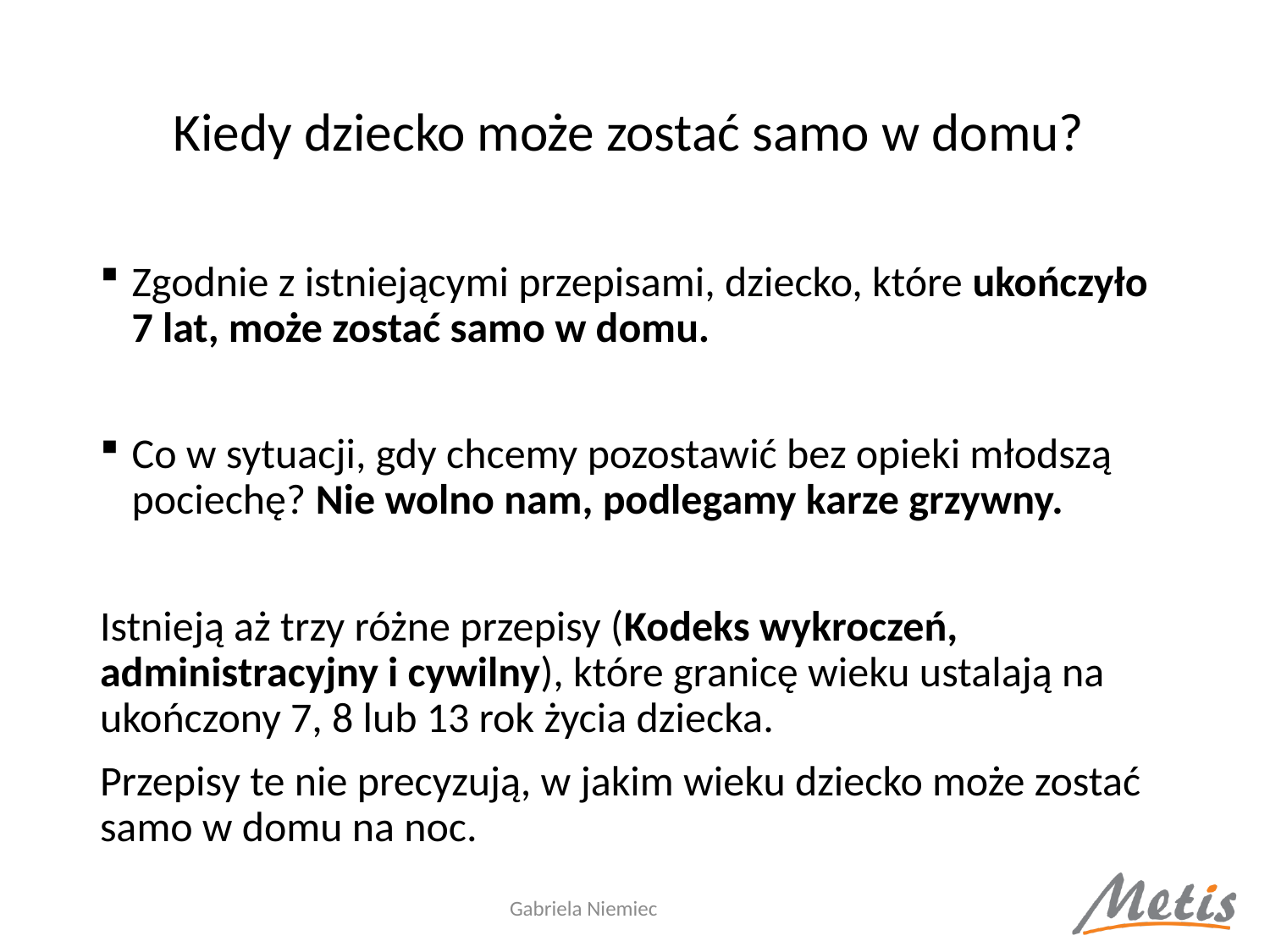

# Kiedy dziecko może zostać samo w domu?
Zgodnie z istniejącymi przepisami, dziecko, które ukończyło 7 lat, może zostać samo w domu.

Co w sytuacji, gdy chcemy pozostawić bez opieki młodszą pociechę? Nie wolno nam, podlegamy karze grzywny.

Istnieją aż trzy różne przepisy (Kodeks wykroczeń, administracyjny i cywilny), które granicę wieku ustalają na ukończony 7, 8 lub 13 rok życia dziecka.
Przepisy te nie precyzują, w jakim wieku dziecko może zostać samo w domu na noc.
Gabriela Niemiec